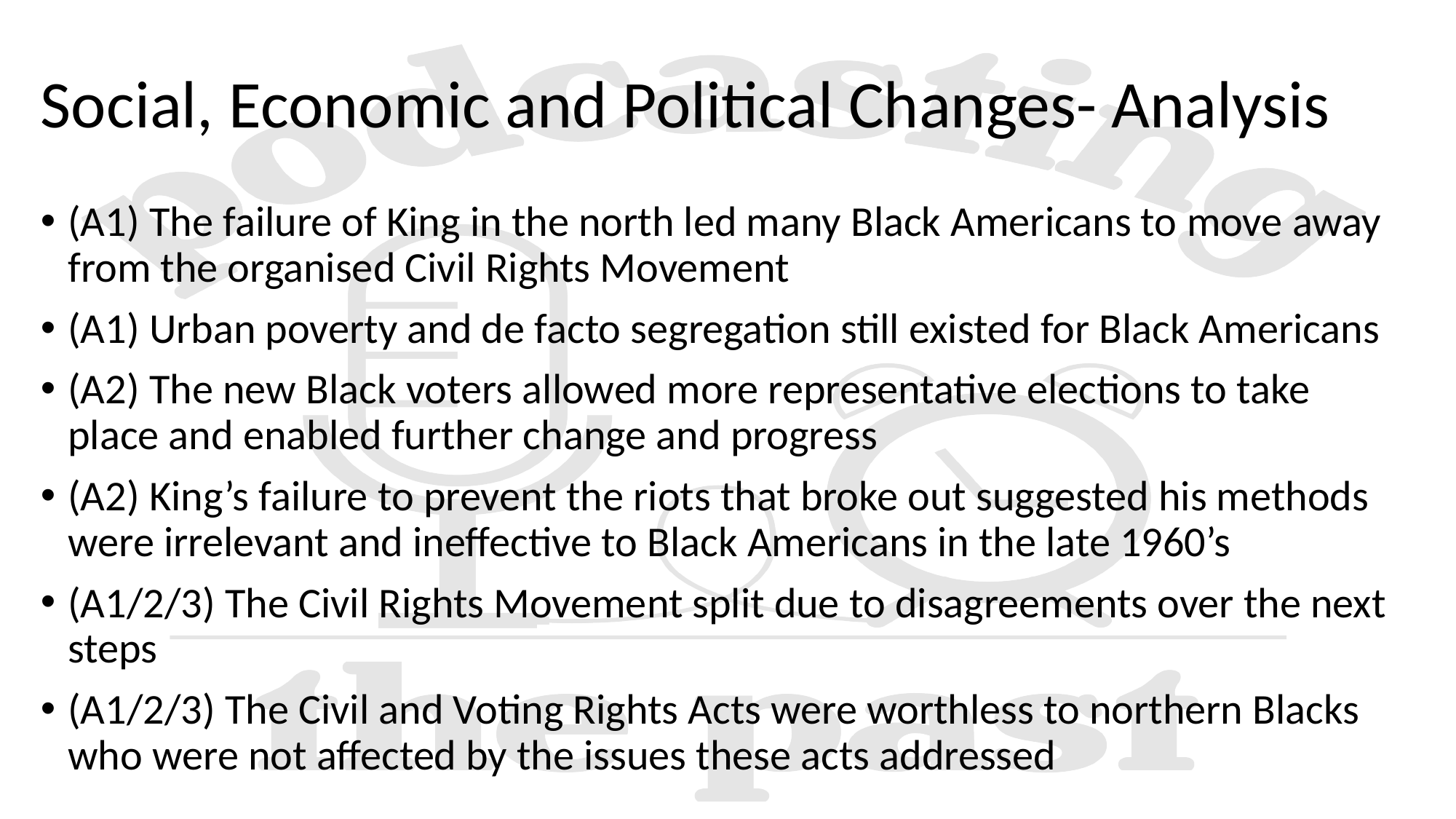

# Social, Economic and Political Changes- Analysis
(A1) The failure of King in the north led many Black Americans to move away from the organised Civil Rights Movement
(A1) Urban poverty and de facto segregation still existed for Black Americans
(A2) The new Black voters allowed more representative elections to take place and enabled further change and progress
(A2) King’s failure to prevent the riots that broke out suggested his methods were irrelevant and ineffective to Black Americans in the late 1960’s
(A1/2/3) The Civil Rights Movement split due to disagreements over the next steps
(A1/2/3) The Civil and Voting Rights Acts were worthless to northern Blacks who were not affected by the issues these acts addressed